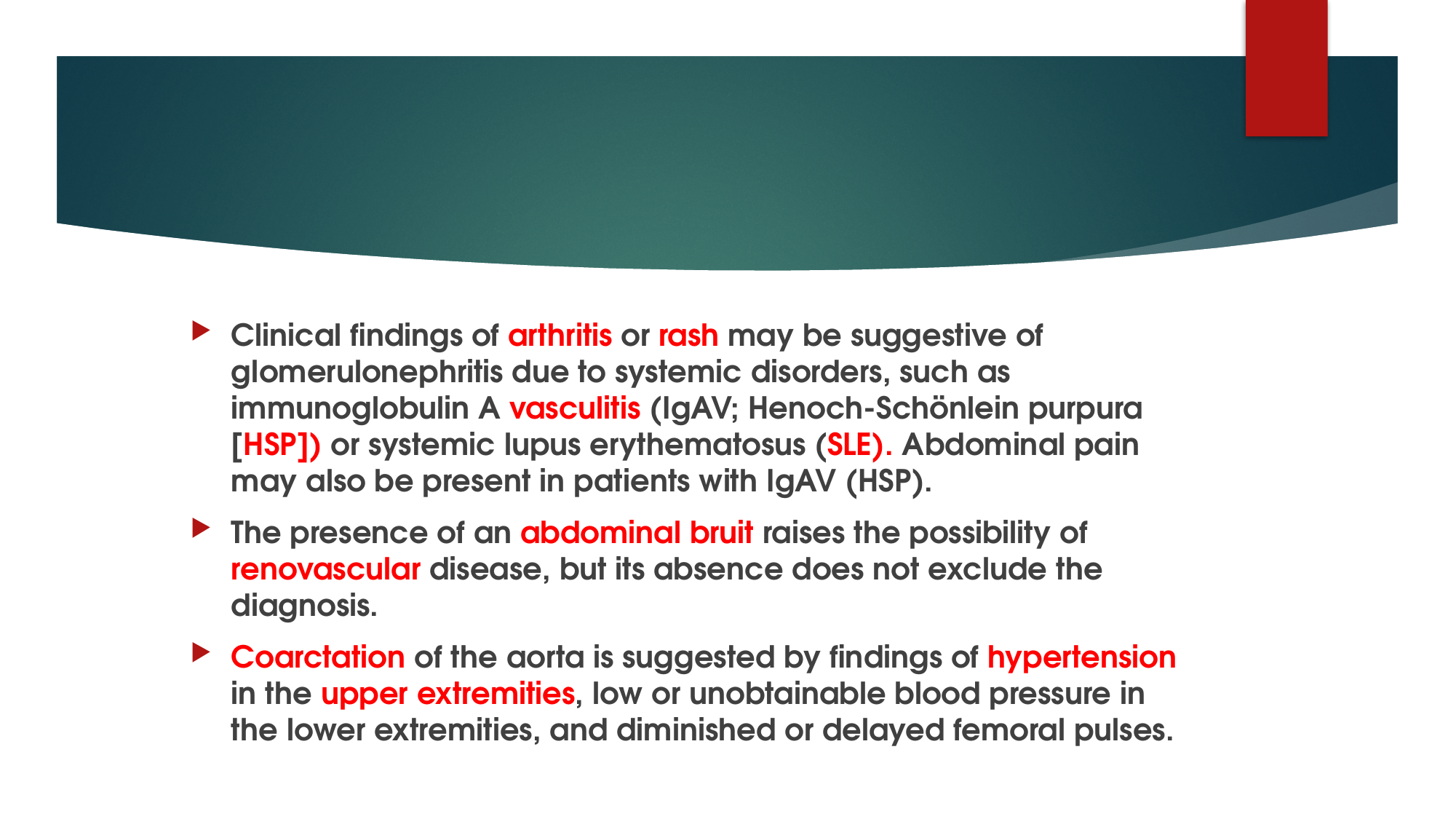

#

Clinical findings of arthritis or rash may be suggestive of glomerulonephritis due to systemic disorders, such as immunoglobulin A vasculitis (IgAV; Henoch-Schönlein purpura [HSP]) or systemic lupus erythematosus (SLE). Abdominal pain may also be present in patients with IgAV (HSP).
The presence of an abdominal bruit raises the possibility of renovascular disease, but its absence does not exclude the diagnosis.
Coarctation of the aorta is suggested by findings of hypertension in the upper extremities, low or unobtainable blood pressure in the lower extremities, and diminished or delayed femoral pulses.